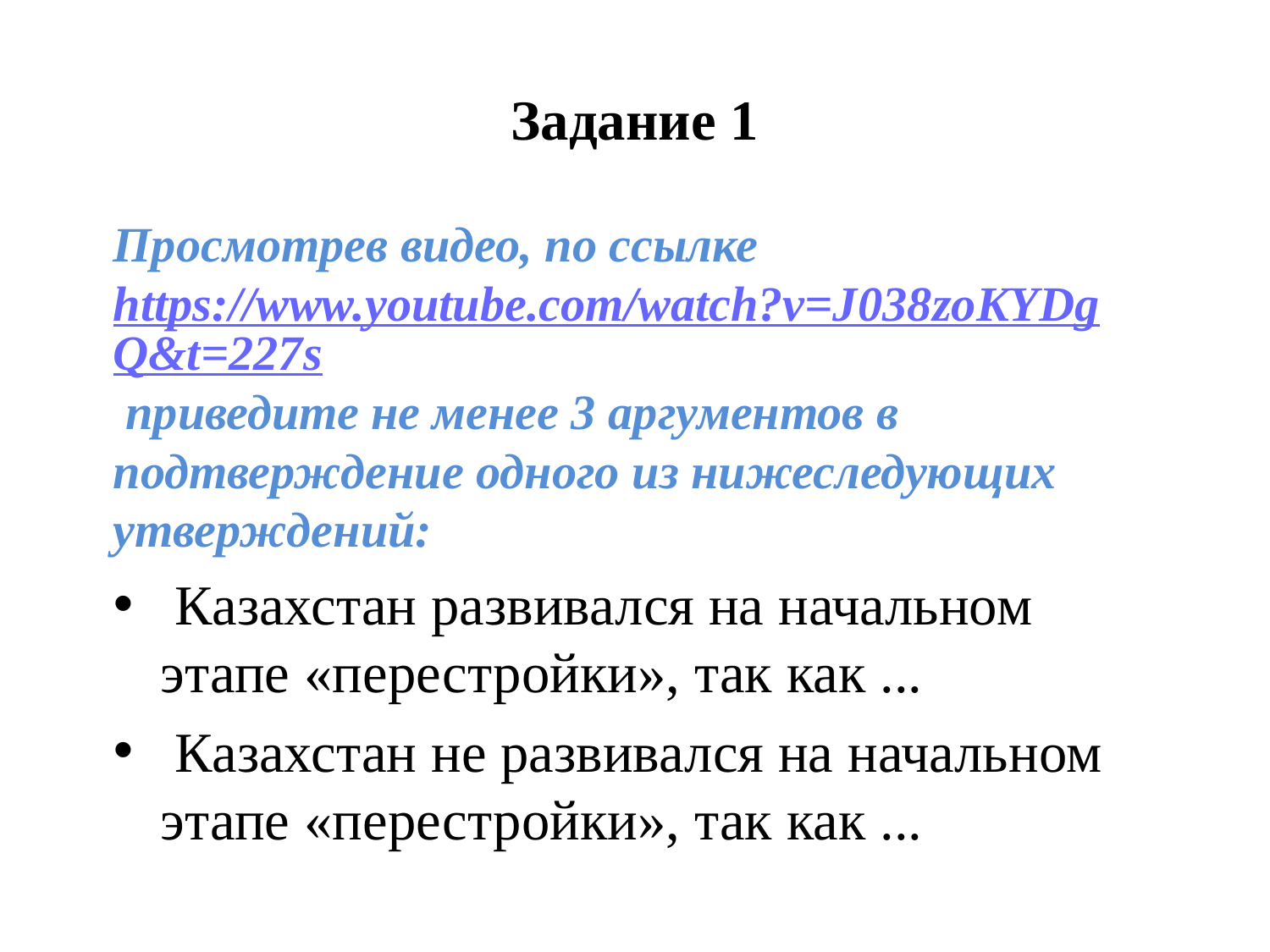

# Задание 1
Просмотрев видео, по ссылке https://www.youtube.com/watch?v=J038zoKYDgQ&t=227s приведите не менее 3 аргументов в подтверждение одного из нижеследующих утверждений:
 Казахстан развивался на начальном этапе «перестройки», так как ...
 Казахстан не развивался на начальном этапе «перестройки», так как ...